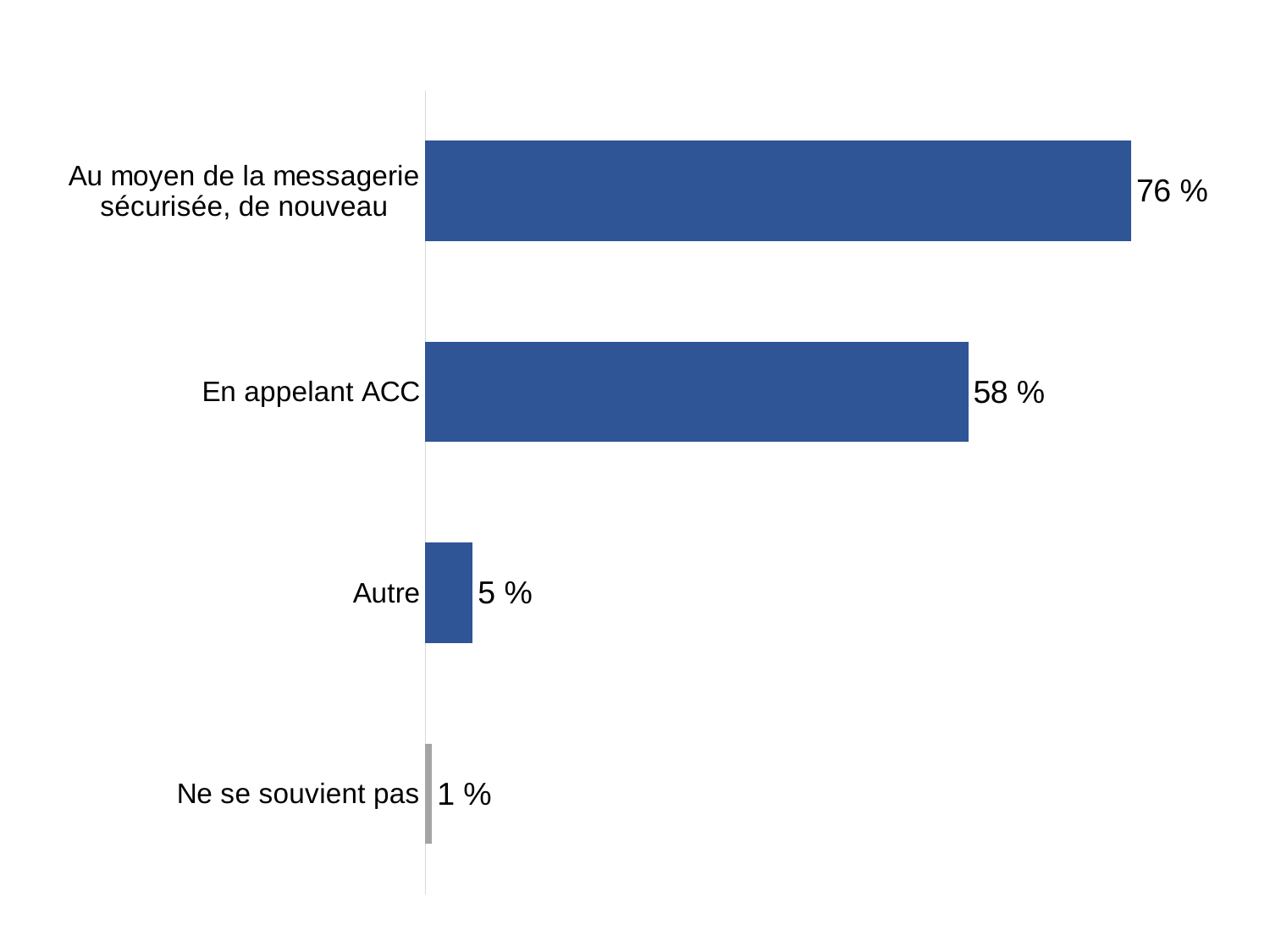

### Chart

| Category | Series 1 |
|---|---|
| Au moyen de la messagerie sécurisée, de nouveau | 0.7591240875912407 |
| En appelant ACC | 0.583941605839416 |
| Autre | 0.05109489051094891 |
| Ne se souvient pas | 0.0072992700729927005 |